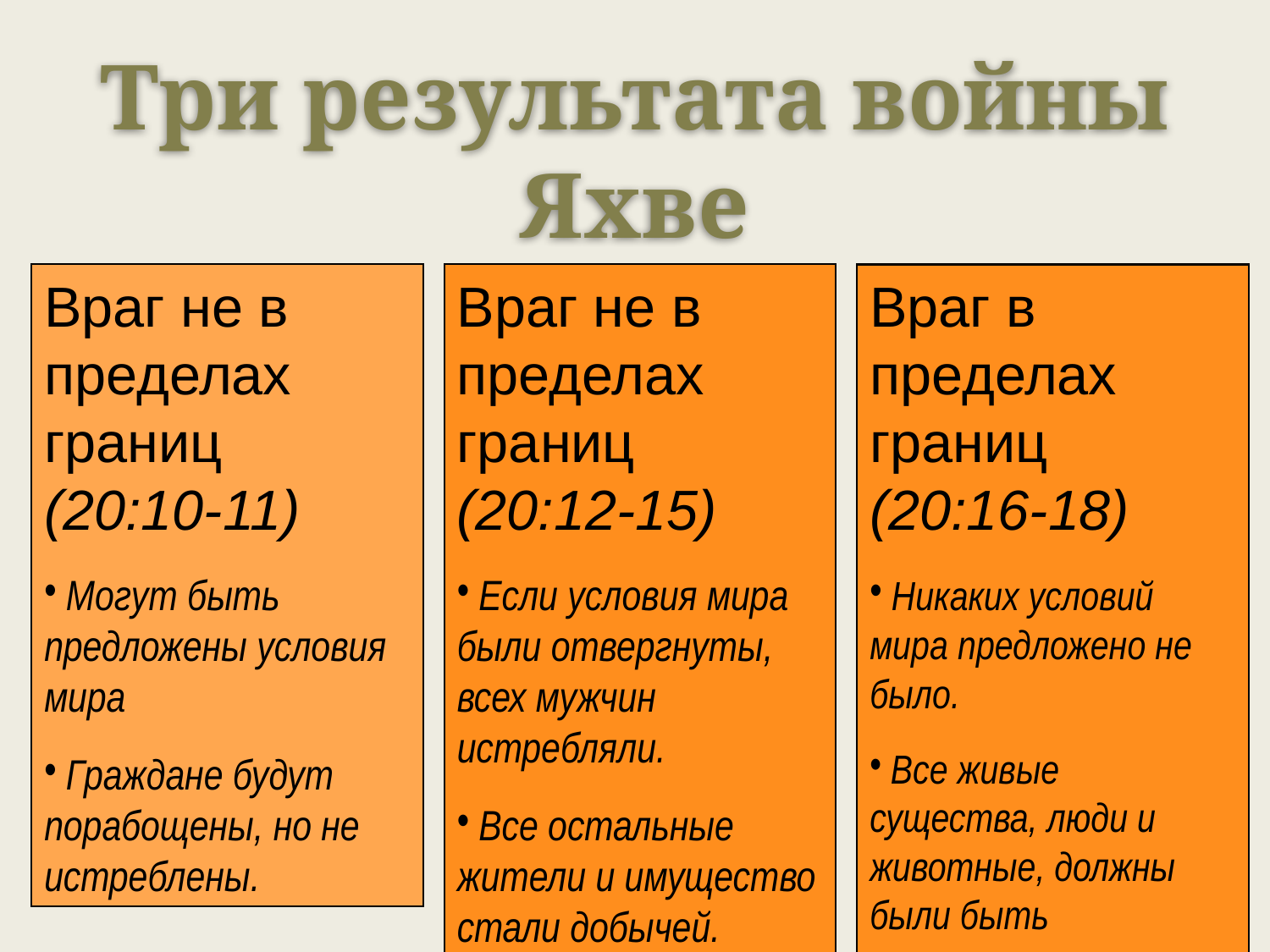

Три результата войны Яхве
Враг не в пределах границ (20:10-11)
 Могут быть предложены условия мира
 Граждане будут порабощены, но не истреблены.
Враг не в пределах границ (20:12-15)
 Если условия мира были отвергнуты, всех мужчин истребляли.
 Все остальные жители и имущество стали добычей.
Враг в пределах границ (20:16-18)
 Никаких условий мира предложено не было.
 Все живые существа, люди и животные, должны были быть уничтожены.